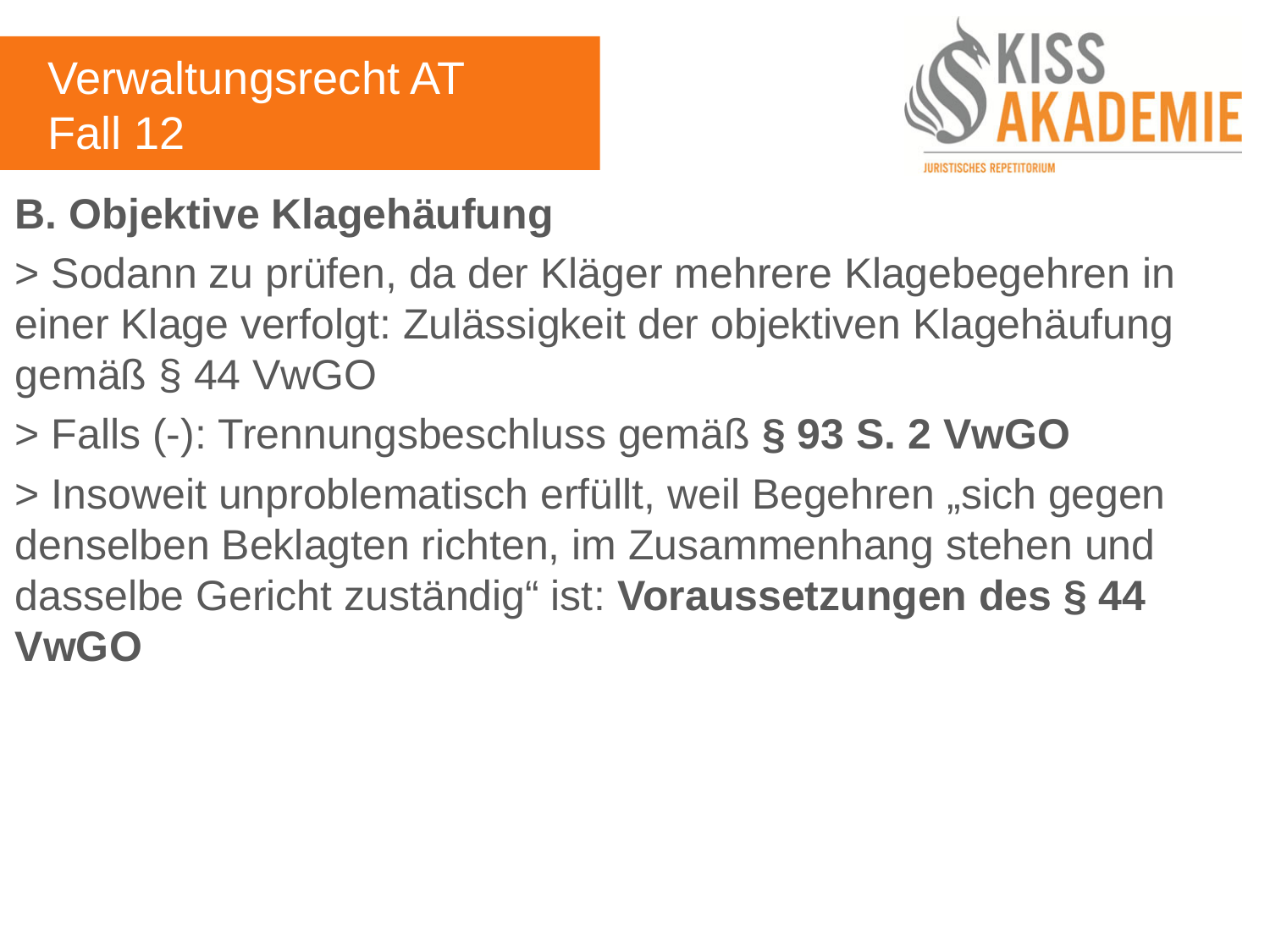

Verwaltungsrecht AT
Fall 12
B. Objektive Klagehäufung
> Sodann zu prüfen, da der Kläger mehrere Klagebegehren in einer Klage verfolgt: Zulässigkeit der objektiven Klagehäufung gemäß § 44 VwGO
> Falls (-): Trennungsbeschluss gemäß § 93 S. 2 VwGO
> Insoweit unproblematisch erfüllt, weil Begehren „sich gegen denselben Beklagten richten, im Zusammenhang stehen und dasselbe Gericht zuständig“ ist: Voraussetzungen des § 44 VwGO